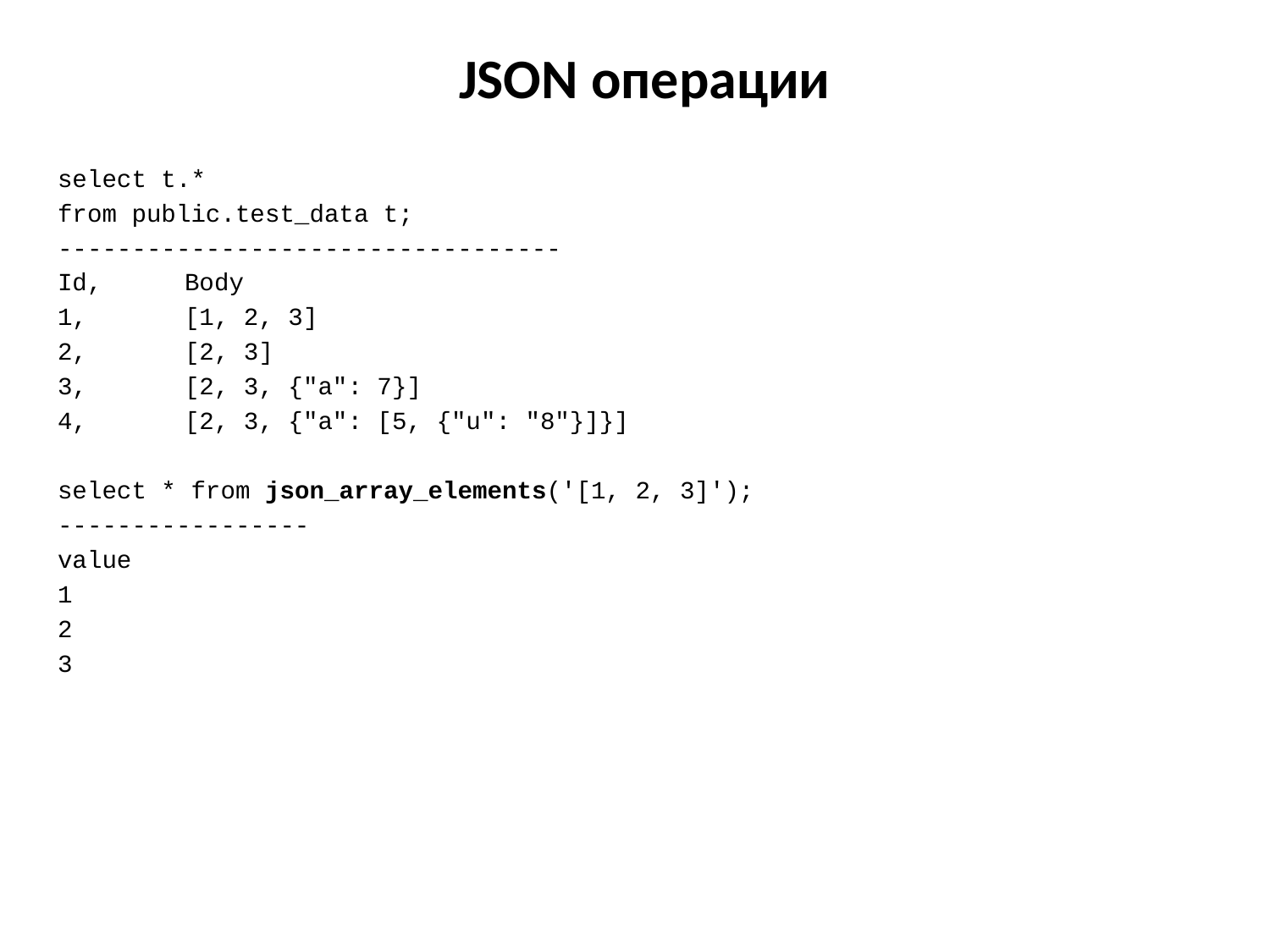

# JSON операции
select t.*
from public.test_data t;
----------------------------------
Id, 	Body
1,	[1, 2, 3]
2,	[2, 3]
3,	[2, 3, {"a": 7}]
4,	[2, 3, {"a": [5, {"u": "8"}]}]

select * from json_array_elements('[1, 2, 3]');
-----------------
value
1
2
3